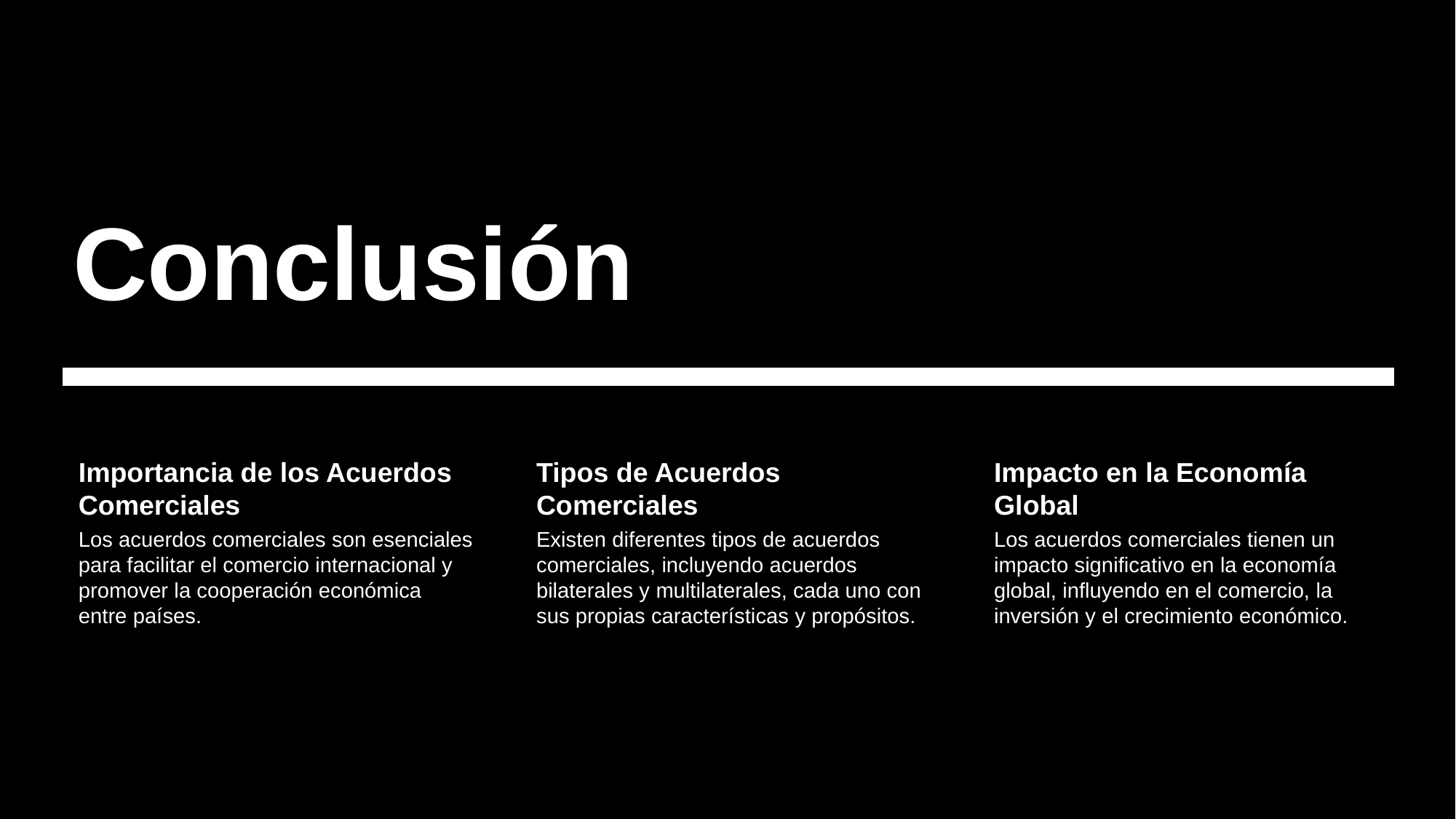

# Conclusión

Importancia de los Acuerdos Comerciales
Los acuerdos comerciales son esenciales para facilitar el comercio internacional y promover la cooperación económica entre países.
Tipos de Acuerdos Comerciales
Existen diferentes tipos de acuerdos comerciales, incluyendo acuerdos bilaterales y multilaterales, cada uno con sus propias características y propósitos.
Impacto en la Economía Global
Los acuerdos comerciales tienen un impacto significativo en la economía global, influyendo en el comercio, la inversión y el crecimiento económico.